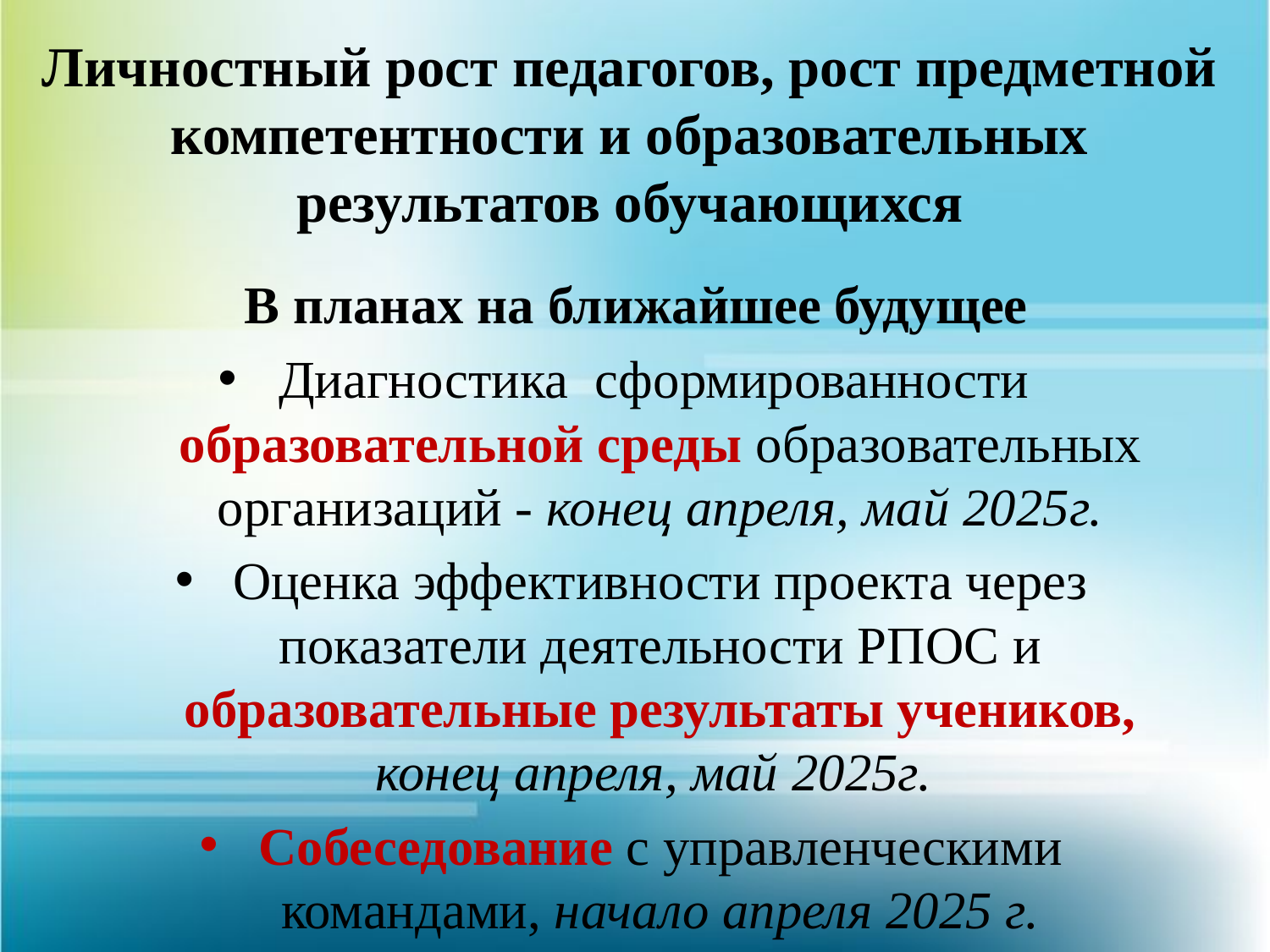

# Личностный рост педагогов, рост предметной компетентности и образовательных результатов обучающихся
В планах на ближайшее будущее
Диагностика  сформированности  образовательной среды образовательных организаций - конец апреля, май 2025г.
Оценка эффективности проекта через показатели деятельности РПОС и образовательные результаты учеников, конец апреля, май 2025г.
Собеседование с управленческими командами, начало апреля 2025 г.